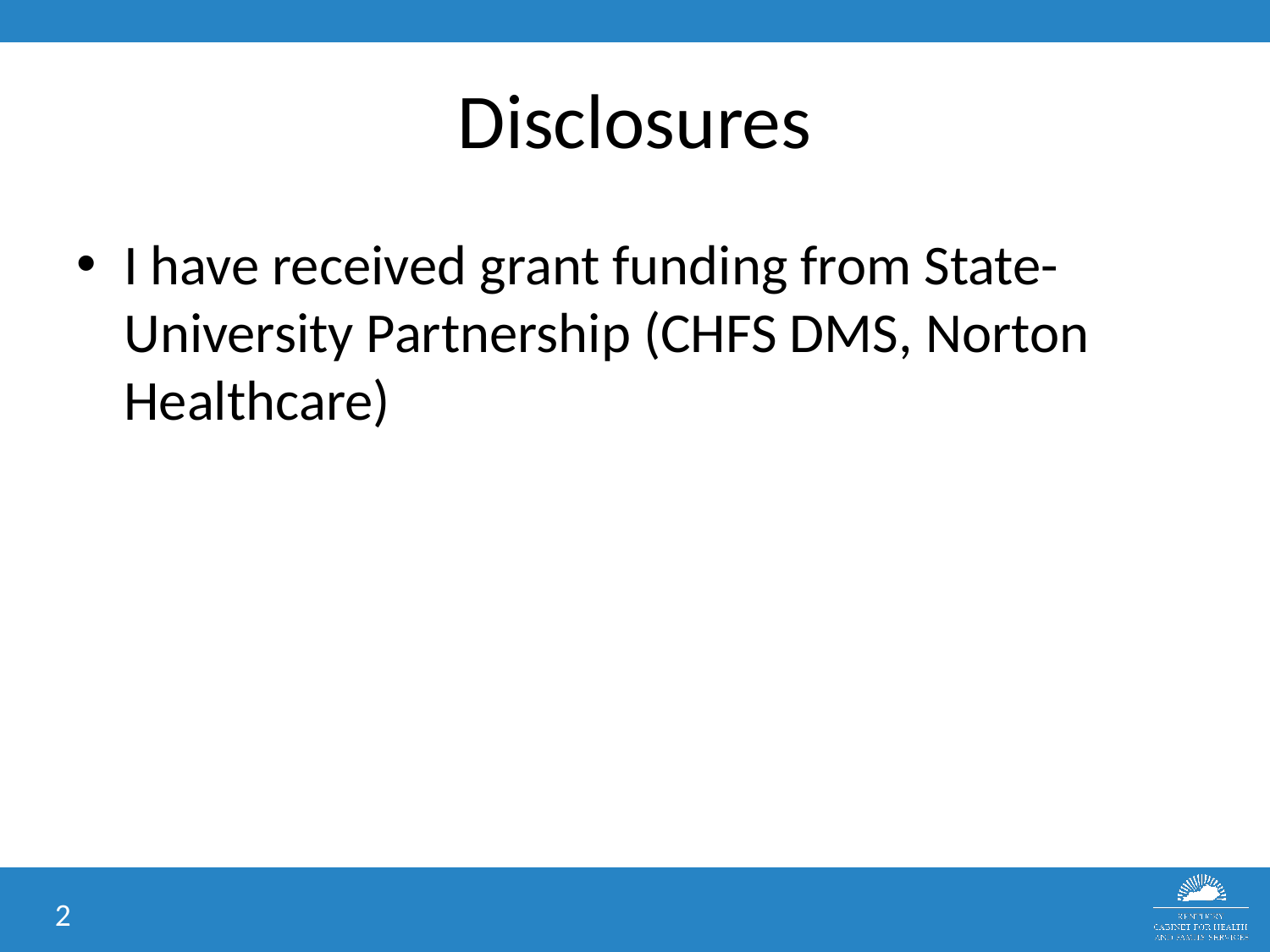

# Disclosures
I have received grant funding from State-University Partnership (CHFS DMS, Norton Healthcare)
2